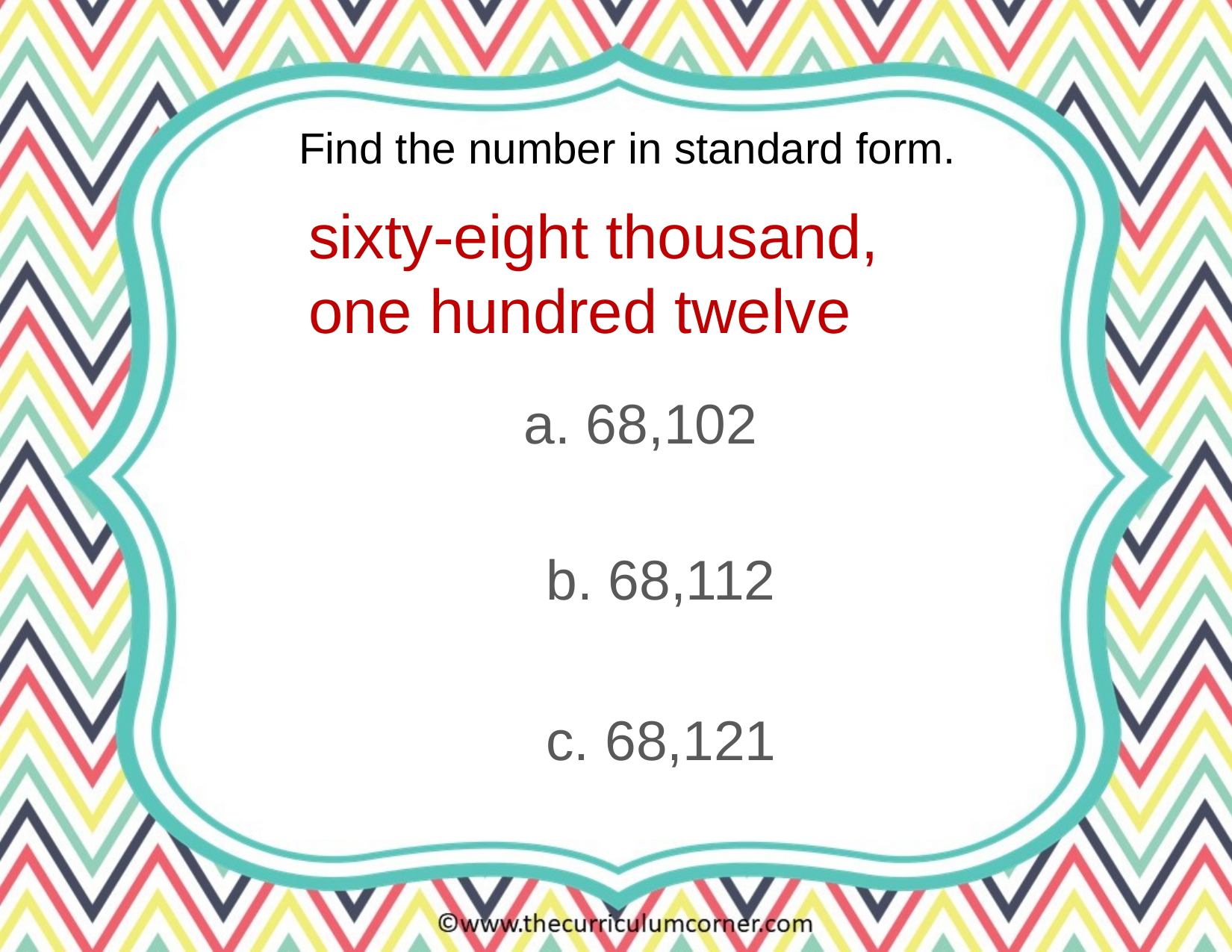

Find the number in standard form.
sixty-eight thousand, one hundred twelve
a. 68,102
b. 68,112
c. 68,121